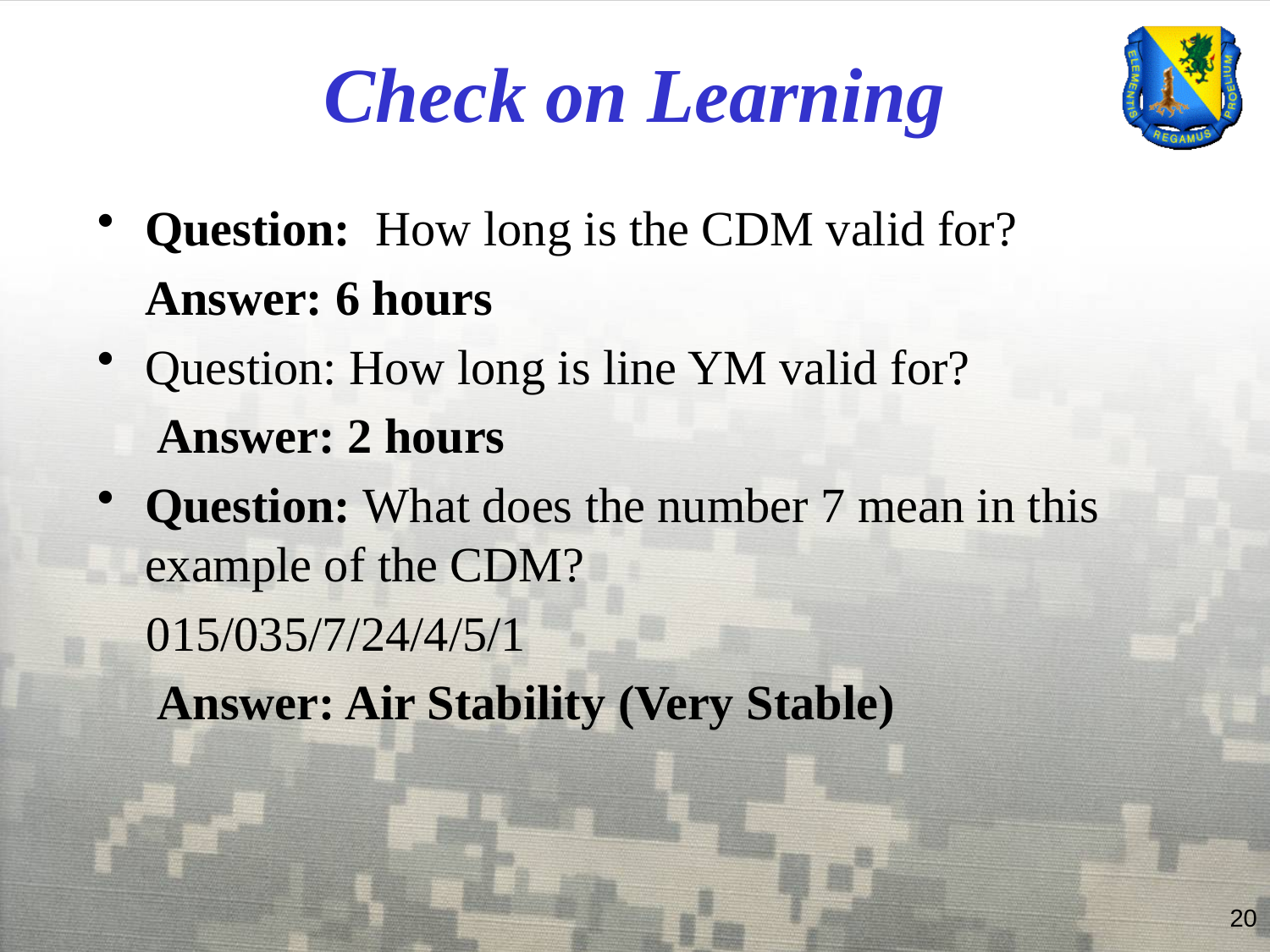

# Check on Learning
Question:  How long is the CDM valid for?
	Answer: 6 hours
Question: How long is line YM valid for?
	 Answer: 2 hours
Question: What does the number 7 mean in this example of the CDM?
    015/035/7/24/4/5/1
	 Answer: Air Stability (Very Stable)
20